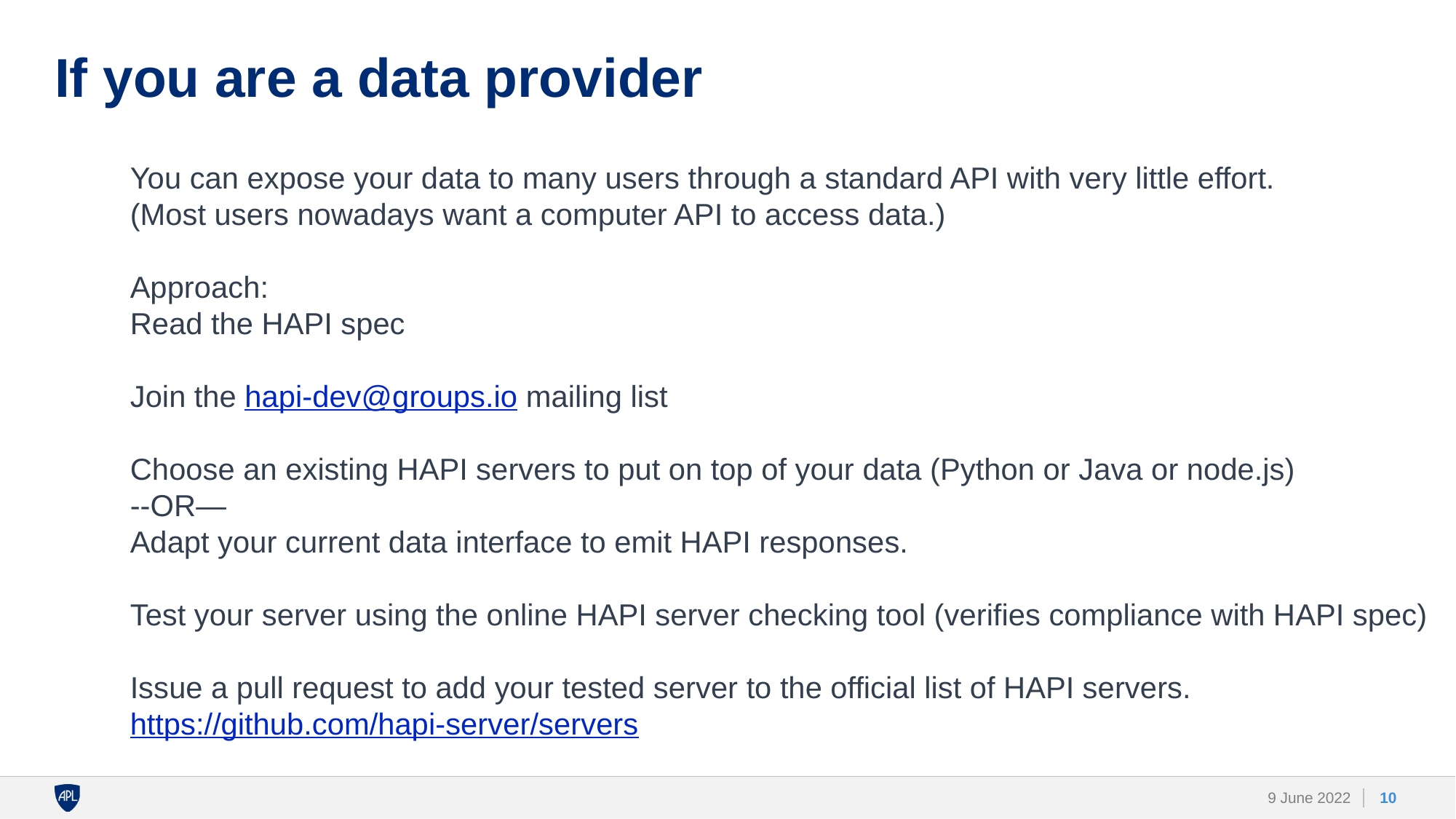

# If you are a data provider
You can expose your data to many users through a standard API with very little effort.
(Most users nowadays want a computer API to access data.)

Approach:
Read the HAPI spec

Join the hapi-dev@groups.io mailing list

Choose an existing HAPI servers to put on top of your data (Python or Java or node.js)
--OR—
Adapt your current data interface to emit HAPI responses.

Test your server using the online HAPI server checking tool (verifies compliance with HAPI spec)

Issue a pull request to add your tested server to the official list of HAPI servers.
https://github.com/hapi-server/servers
10

9 June 2022